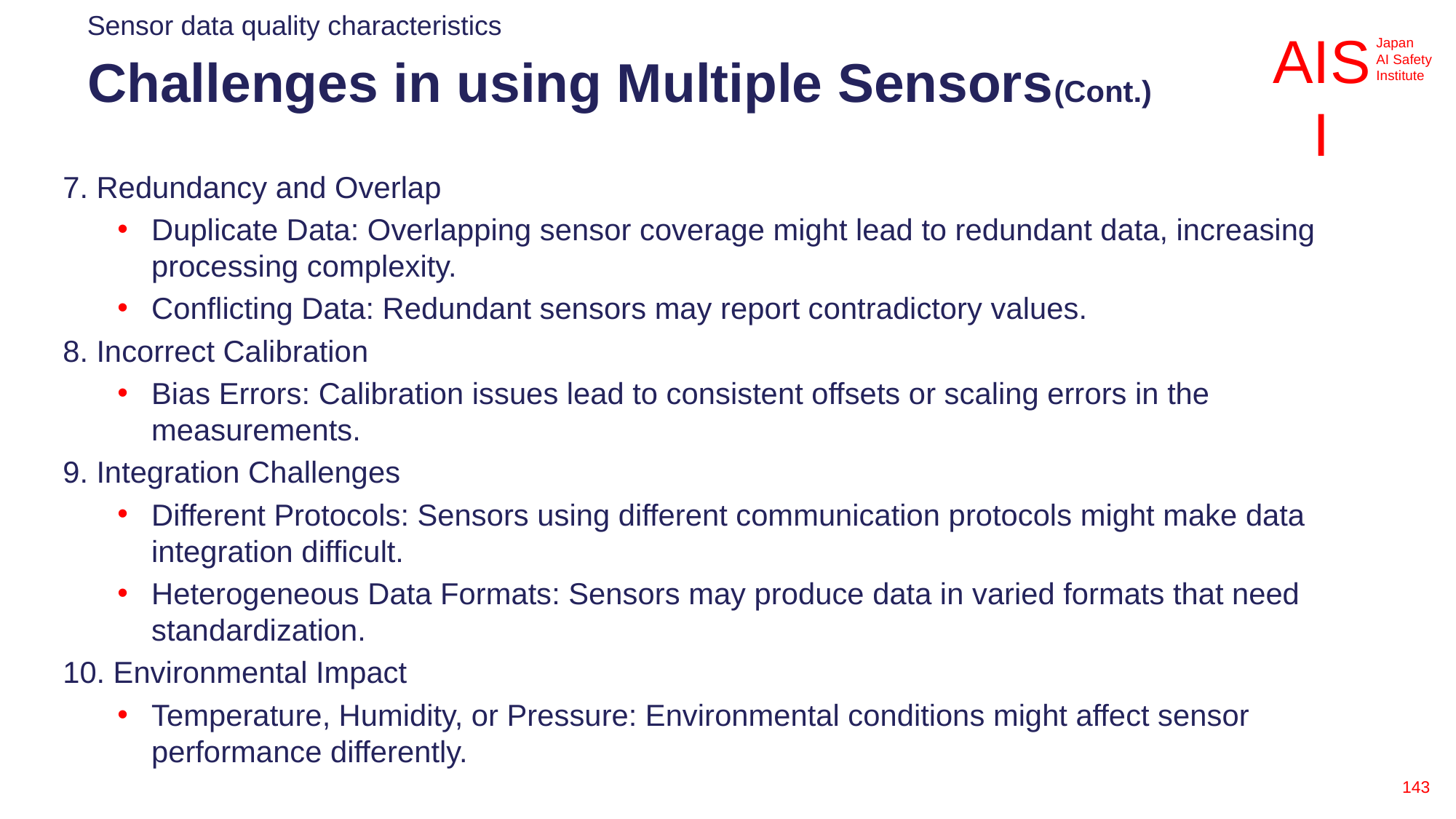

Sensor data quality characteristics
# Challenges in using Multiple Sensors(Cont.)
7. Redundancy and Overlap
Duplicate Data: Overlapping sensor coverage might lead to redundant data, increasing processing complexity.
Conflicting Data: Redundant sensors may report contradictory values.
8. Incorrect Calibration
Bias Errors: Calibration issues lead to consistent offsets or scaling errors in the measurements.
9. Integration Challenges
Different Protocols: Sensors using different communication protocols might make data integration difficult.
Heterogeneous Data Formats: Sensors may produce data in varied formats that need standardization.
10. Environmental Impact
Temperature, Humidity, or Pressure: Environmental conditions might affect sensor performance differently.
143